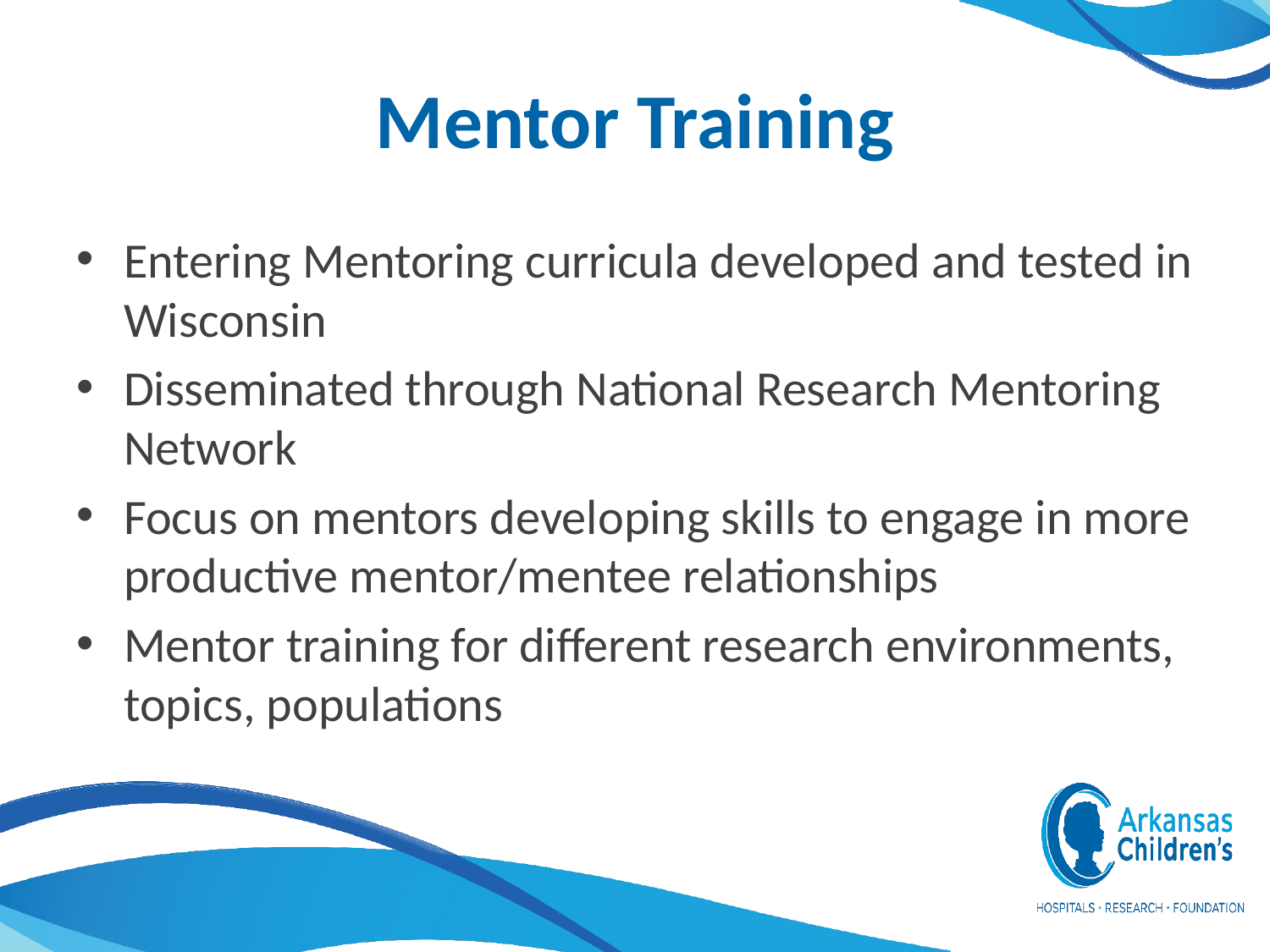

# Mentor Training
Entering Mentoring curricula developed and tested in Wisconsin
Disseminated through National Research Mentoring Network
Focus on mentors developing skills to engage in more productive mentor/mentee relationships
Mentor training for different research environments, topics, populations